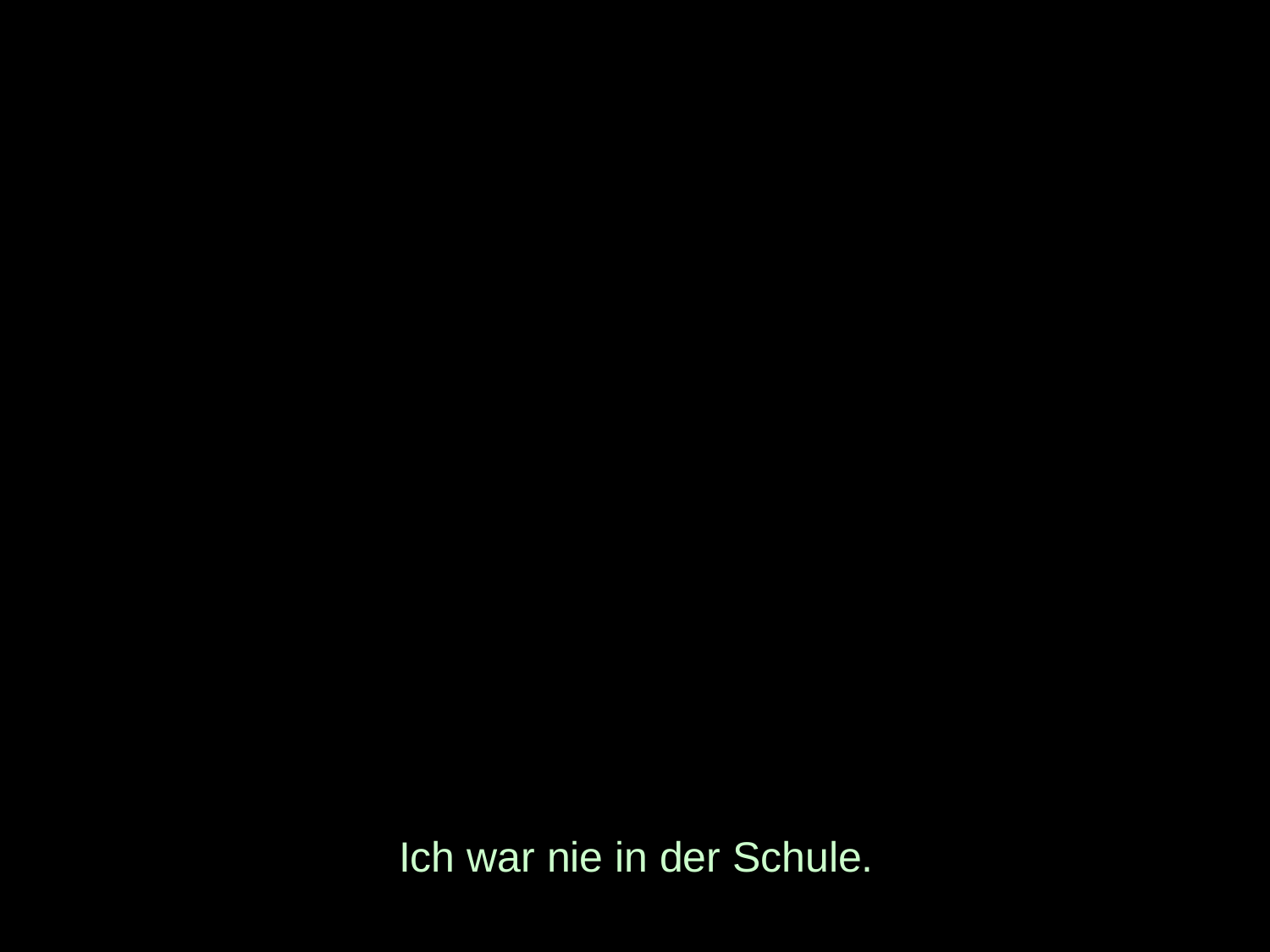

# Ich war nie in der Schule.